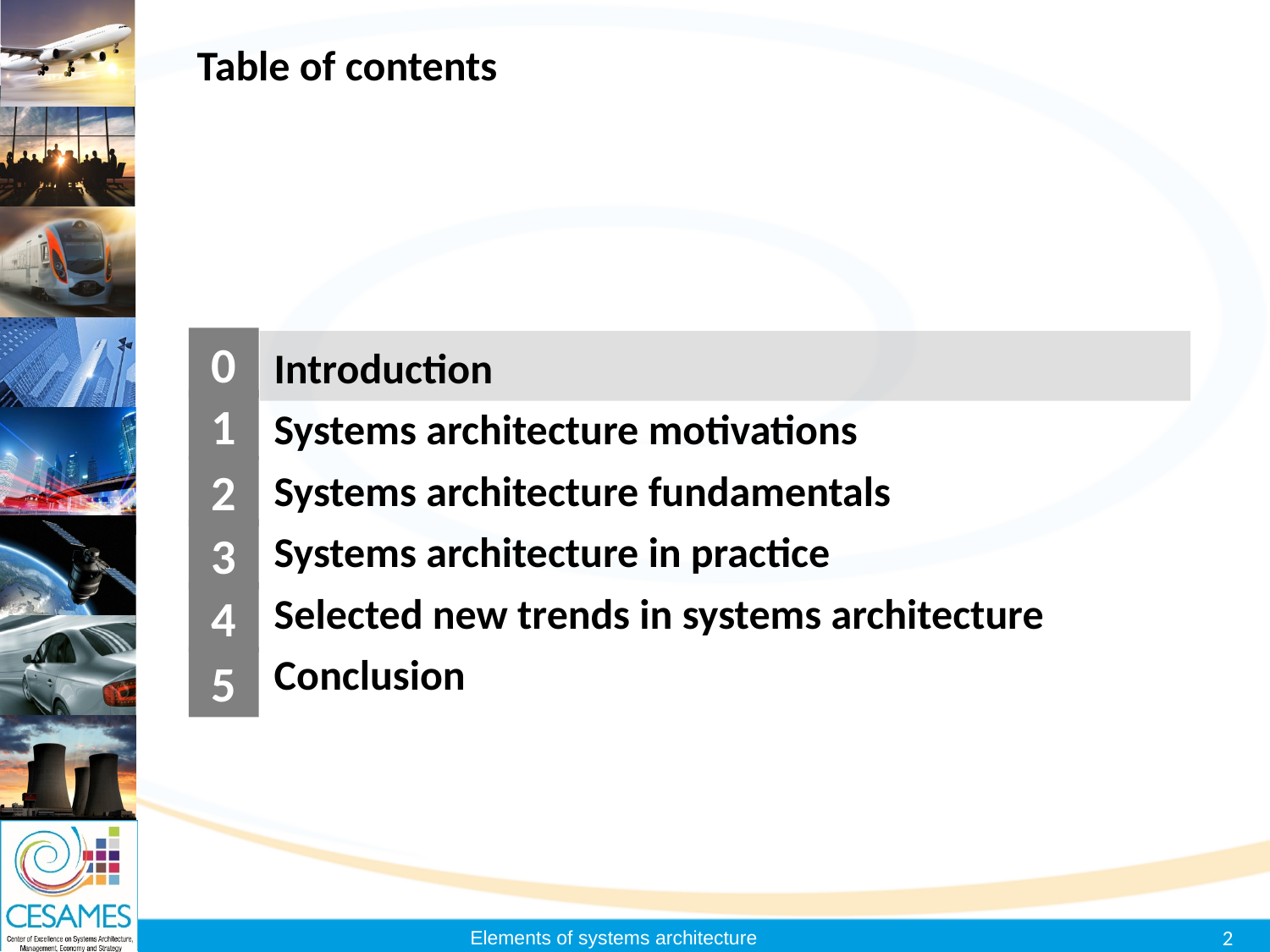

# Table of contents
0

Introduction
Systems architecture motivations
Systems architecture fundamentals
Systems architecture in practice
Selected new trends in systems architecture
Conclusion
1
1
2
3
4
5
2
Elements of systems architecture